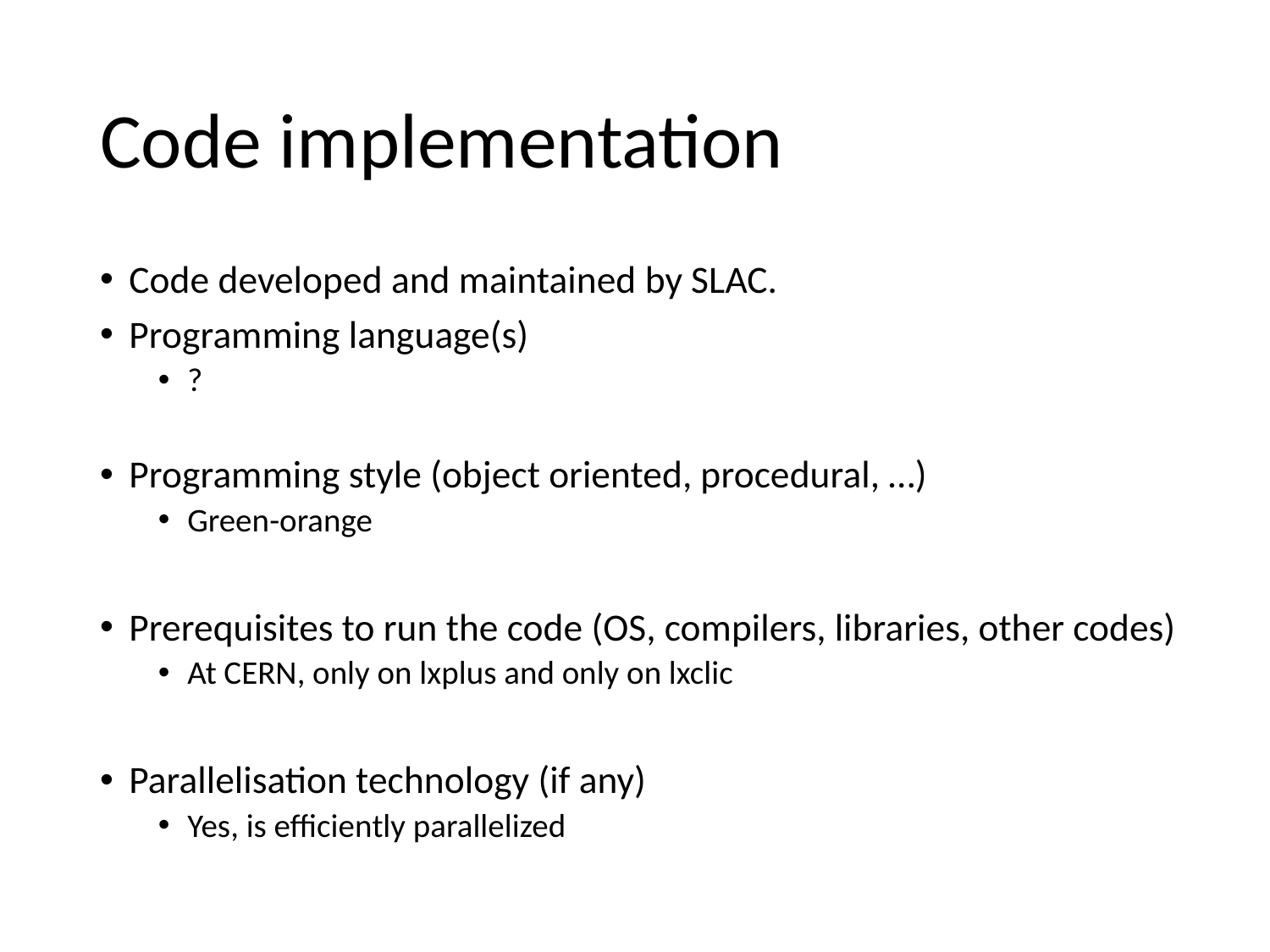

# Code implementation
Code developed and maintained by SLAC.
Programming language(s)
?

Programming style (object oriented, procedural, …)
Green-orange

Prerequisites to run the code (OS, compilers, libraries, other codes)
At CERN, only on lxplus and only on lxclic

Parallelisation technology (if any)
Yes, is efficiently parallelized